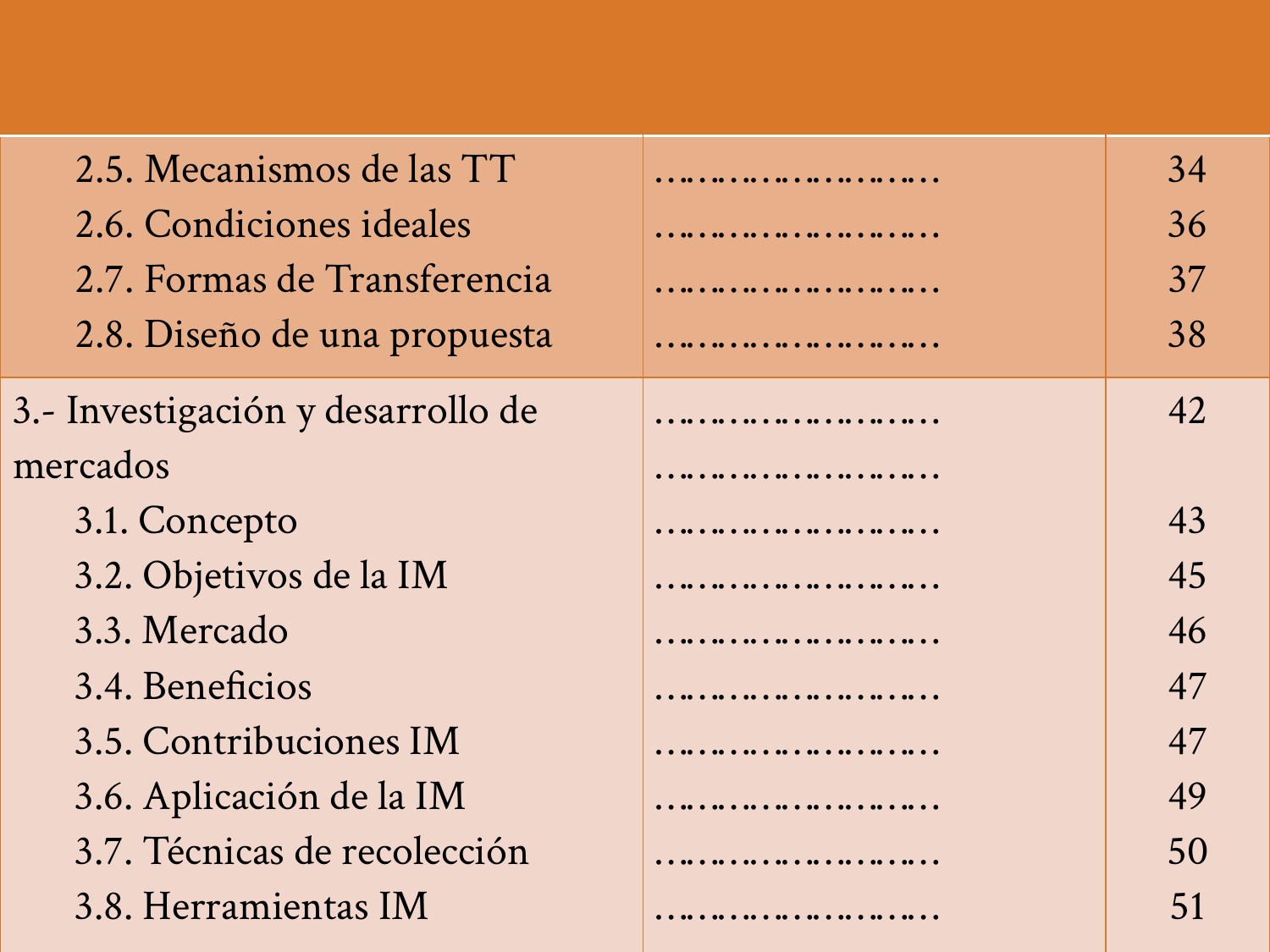

|  |  |  |
| --- | --- | --- |
| 2.5. Mecanismos de las TT 2.6. Condiciones ideales 2.7. Formas de Transferencia 2.8. Diseño de una propuesta | ……………………… ……………………… ……………………… ……………………… | 34 36 37 38 |
| 3.- Investigación y desarrollo de mercados 3.1. Concepto 3.2. Objetivos de la IM 3.3. Mercado 3.4. Beneficios 3.5. Contribuciones IM 3.6. Aplicación de la IM 3.7. Técnicas de recolección 3.8. Herramientas IM | ……………………… ……………………… ……………………… ……………………… ……………………… ……………………… ……………………… ……………………… ……………………… ……………………… | 42 43 45 46 47 47 49 50 51 |
#